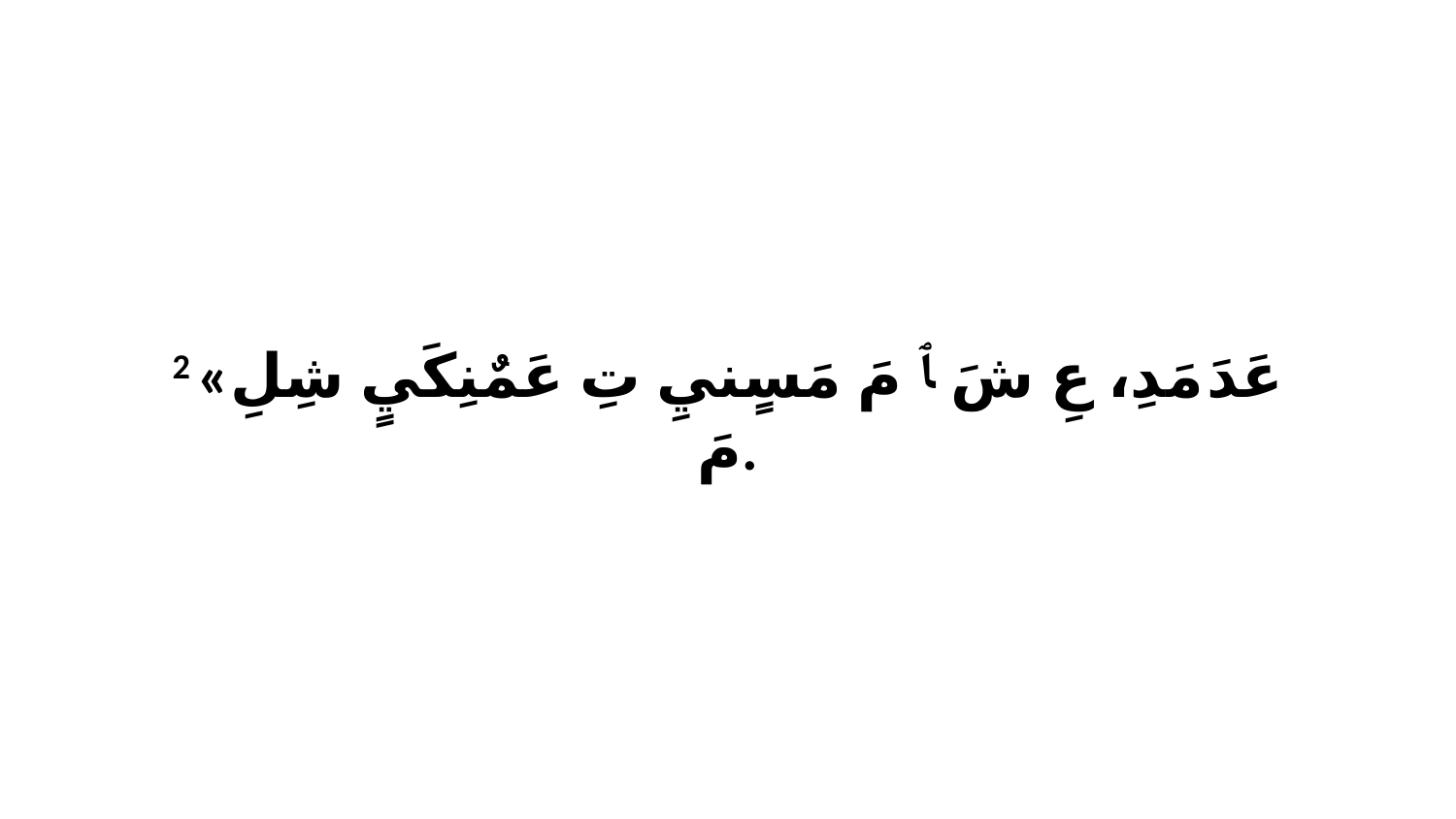

2 «عَدَ مَدِ، عِ شَ ﭑ مَ مَسٍنيِ تِ عَمٌنِكَيٍ شِلِ مَ.